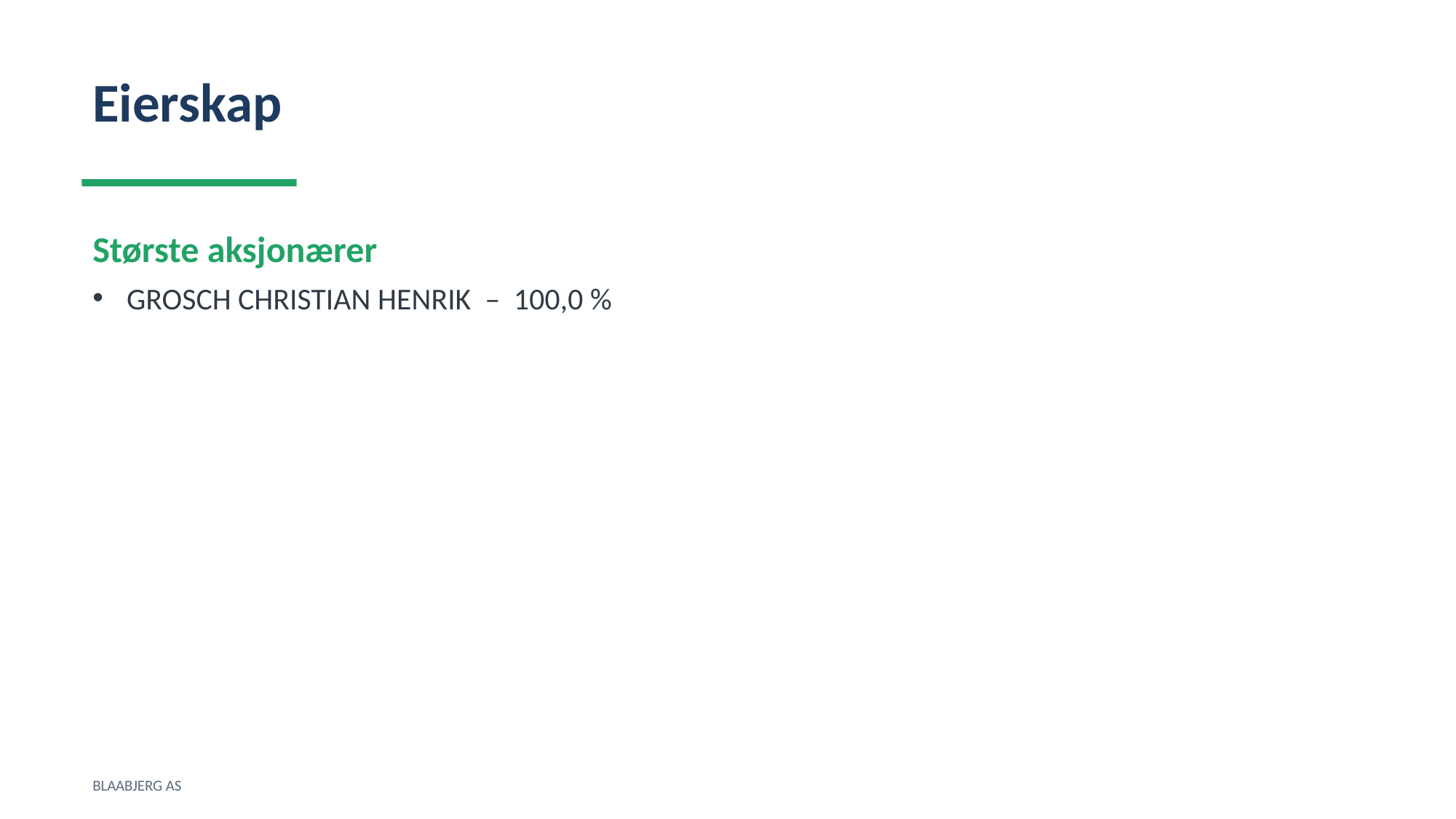

Eierskap

Største aksjonærer
GROSCH CHRISTIAN HENRIK  –  100,0 %
BLAABJERG AS